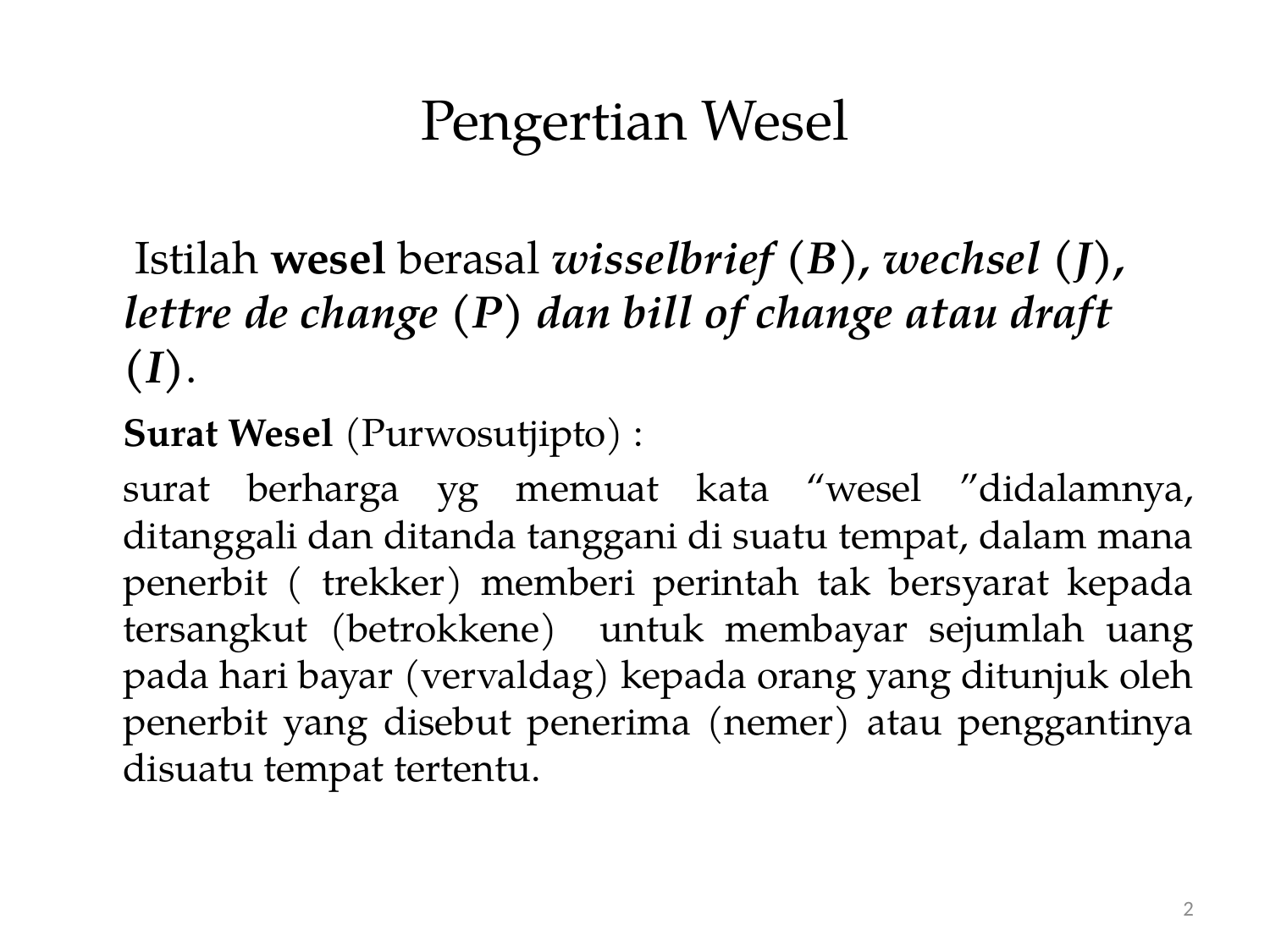

# Pengertian Wesel
	 Istilah wesel berasal wisselbrief (B), wechsel (J), lettre de change (P) dan bill of change atau draft (I).
	Surat Wesel (Purwosutjipto) :
	surat berharga yg memuat kata “wesel ”didalamnya, ditanggali dan ditanda tanggani di suatu tempat, dalam mana penerbit ( trekker) memberi perintah tak bersyarat kepada tersangkut (betrokkene)  untuk membayar sejumlah uang pada hari bayar (vervaldag) kepada orang yang ditunjuk oleh penerbit yang disebut penerima (nemer) atau penggantinya disuatu tempat tertentu.

2